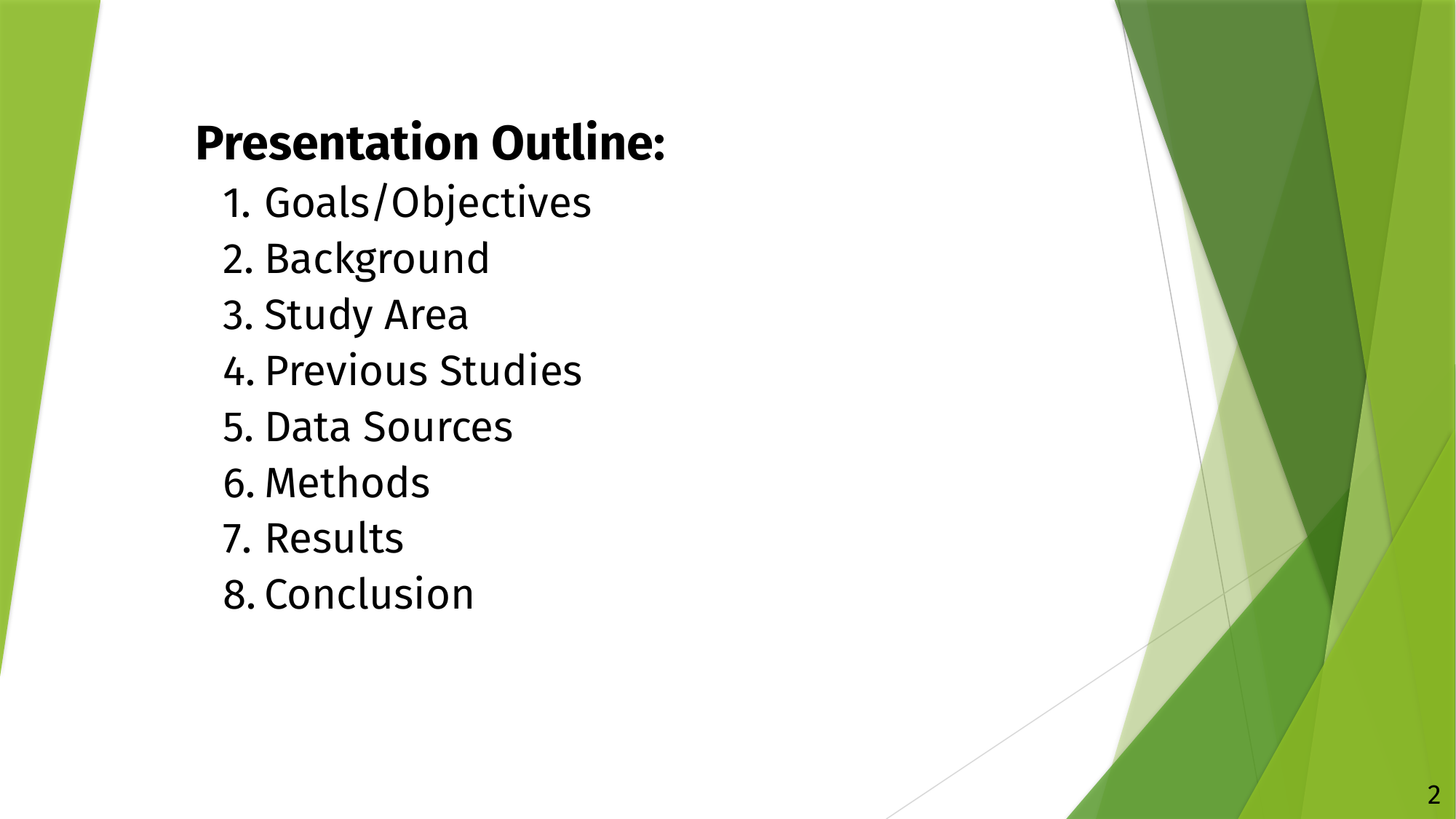

Presentation Outline:
Goals/Objectives
Background
Study Area
Previous Studies
Data Sources
Methods
Results
Conclusion
2